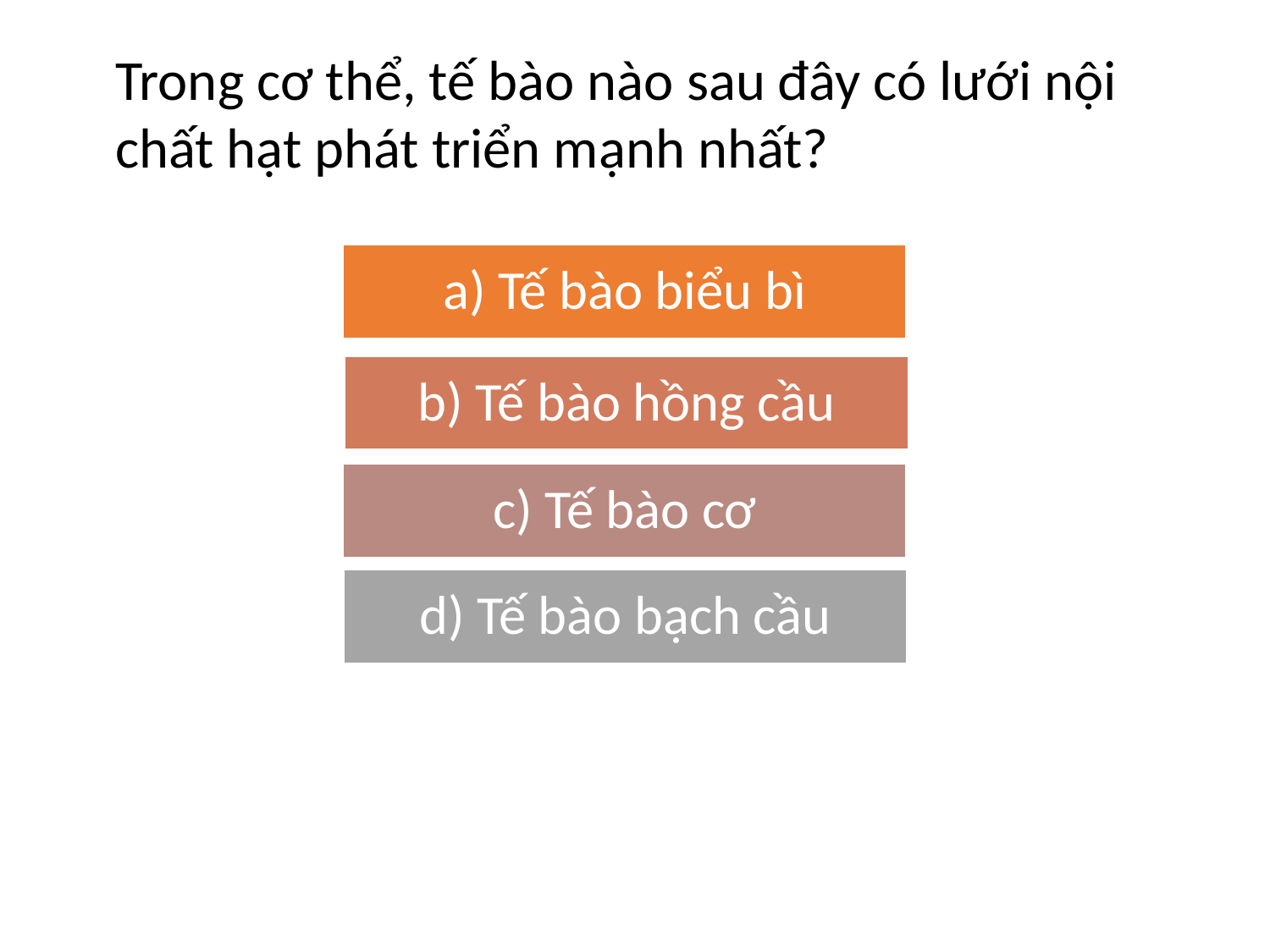

Trong cơ thể, tế bào nào sau đây có lưới nội chất hạt phát triển mạnh nhất?

a) Tế bào biểu bì

b) Tế bào hồng cầu

c) Tế bào cơ

d) Tế bào bạch cầu